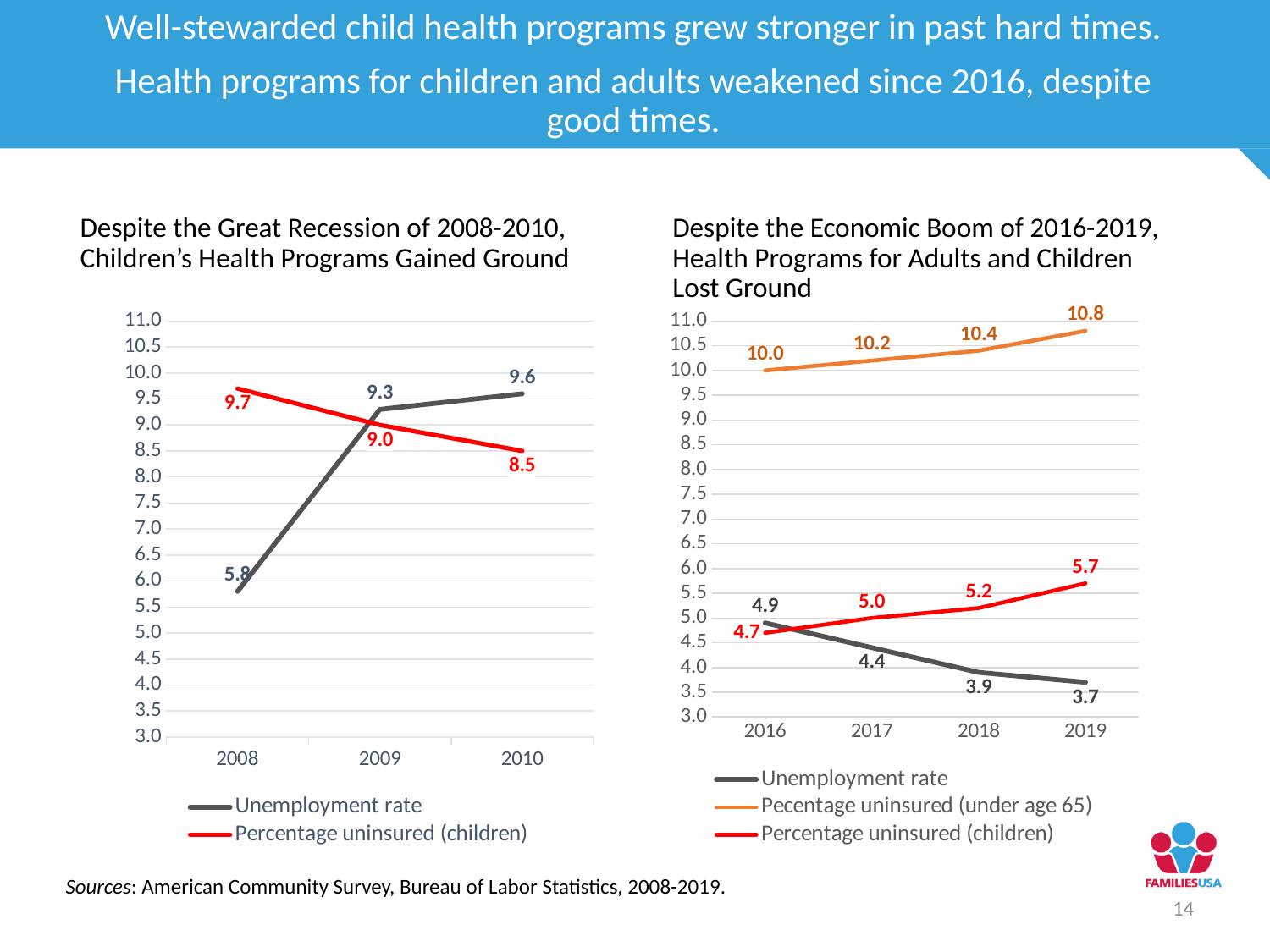

Well-stewarded child health programs grew stronger in past hard times.
Health programs for children and adults weakened since 2016, despite good times.
Despite the Great Recession of 2008-2010, Children’s Health Programs Gained Ground
Despite the Economic Boom of 2016-2019, Health Programs for Adults and Children Lost Ground

### Chart

| Category | Unemployment rate | Percentage uninsured (children) |
|---|---|---|
| 2008 | 5.8 | 9.7 |
| 2009 | 9.3 | 9.0 |
| 2010 | 9.6 | 8.5 |

### Chart

| Category | Unemployment rate | Pecentage uninsured (under age 65) | Percentage uninsured (children) |
|---|---|---|---|
| 2016 | 4.9 | 10.0 | 4.7 |
| 2017 | 4.4 | 10.2 | 5.0 |
| 2018 | 3.9 | 10.4 | 5.2 |
| 2019 | 3.7 | 10.8 | 5.7 |
Sources: American Community Survey, Bureau of Labor Statistics, 2008-2019.
14